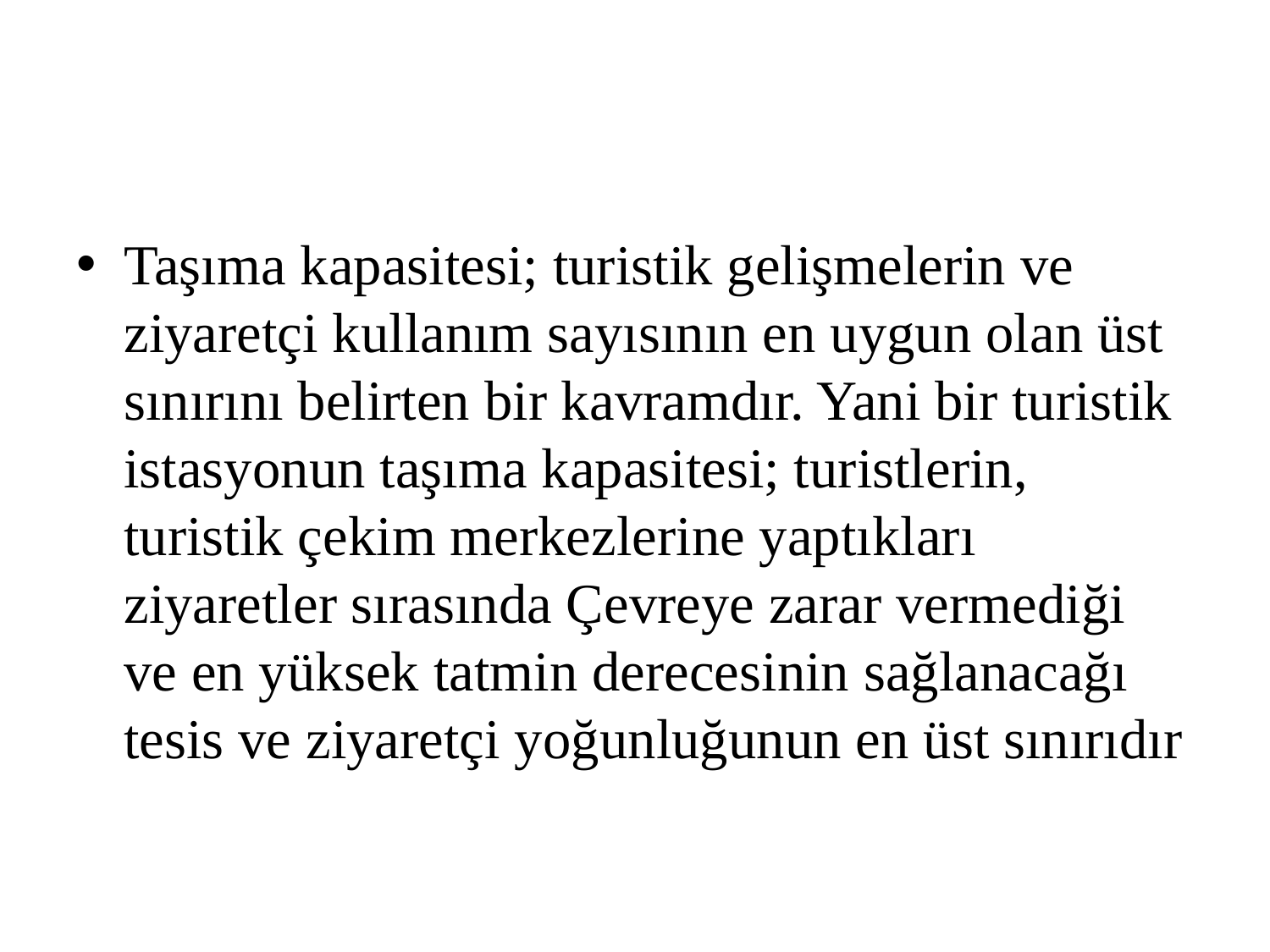

#
Taşıma kapasitesi; turistik gelişmelerin ve ziyaretçi kullanım sayısının en uygun olan üst sınırını belirten bir kavramdır. Yani bir turistik istasyonun taşıma kapasitesi; turistlerin, turistik çekim merkezlerine yaptıkları ziyaretler sırasında Çevreye zarar vermediği ve en yüksek tatmin derecesinin sağlanacağı tesis ve ziyaretçi yoğunluğunun en üst sınırıdır